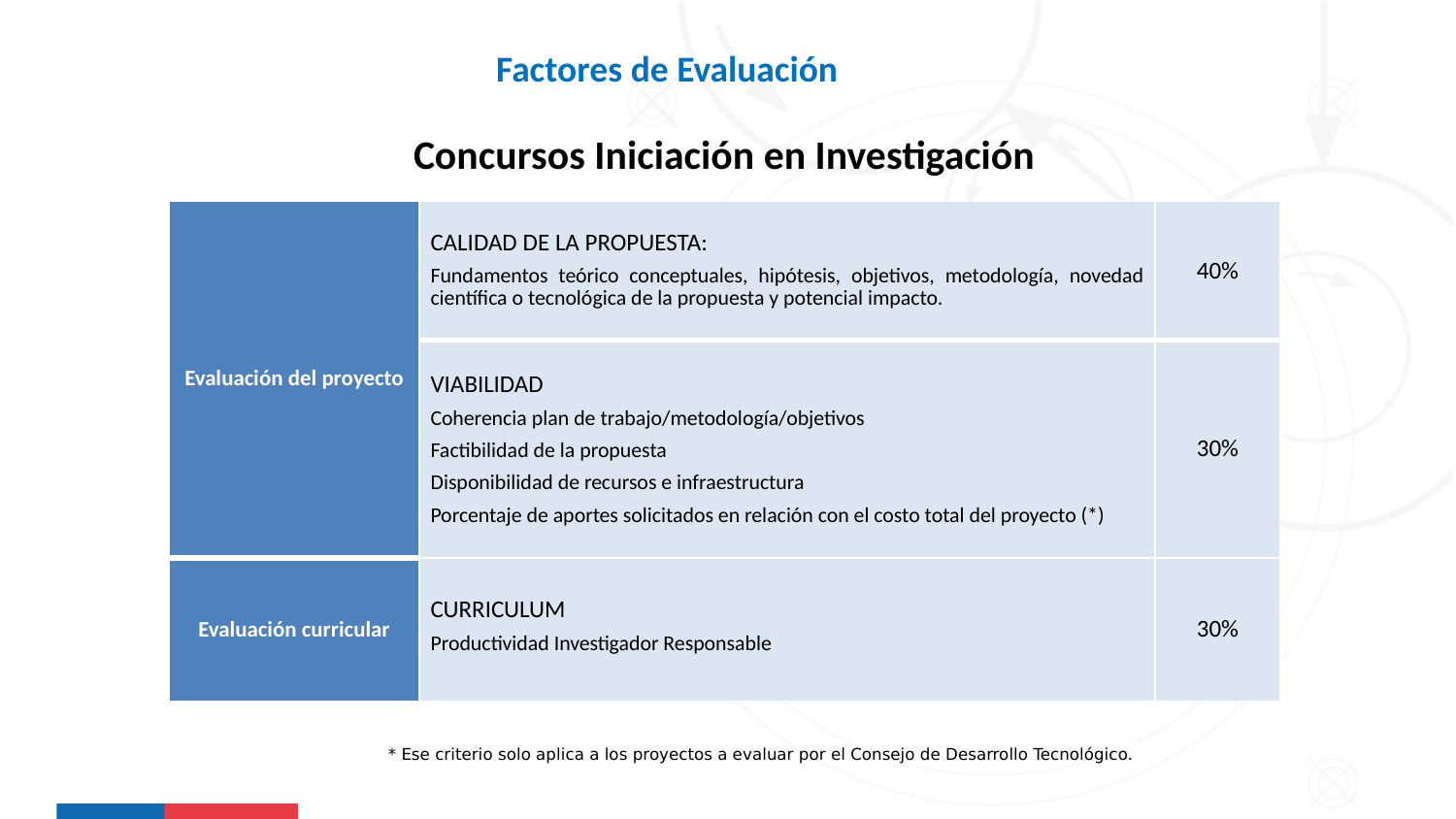

Factores de Evaluación
Concursos Iniciación en Investigación
| Evaluación del proyecto | CALIDAD DE LA PROPUESTA: Fundamentos teórico conceptuales, hipótesis, objetivos, metodología, novedad científica o tecnológica de la propuesta y potencial impacto. | 40% |
| --- | --- | --- |
|  | VIABILIDAD Coherencia plan de trabajo/metodología/objetivos Factibilidad de la propuesta Disponibilidad de recursos e infraestructura Porcentaje de aportes solicitados en relación con el costo total del proyecto (\*) | 30% |
| Evaluación curricular | CURRICULUM Productividad Investigador Responsable | 30% |
* Ese criterio solo aplica a los proyectos a evaluar por el Consejo de Desarrollo Tecnológico.